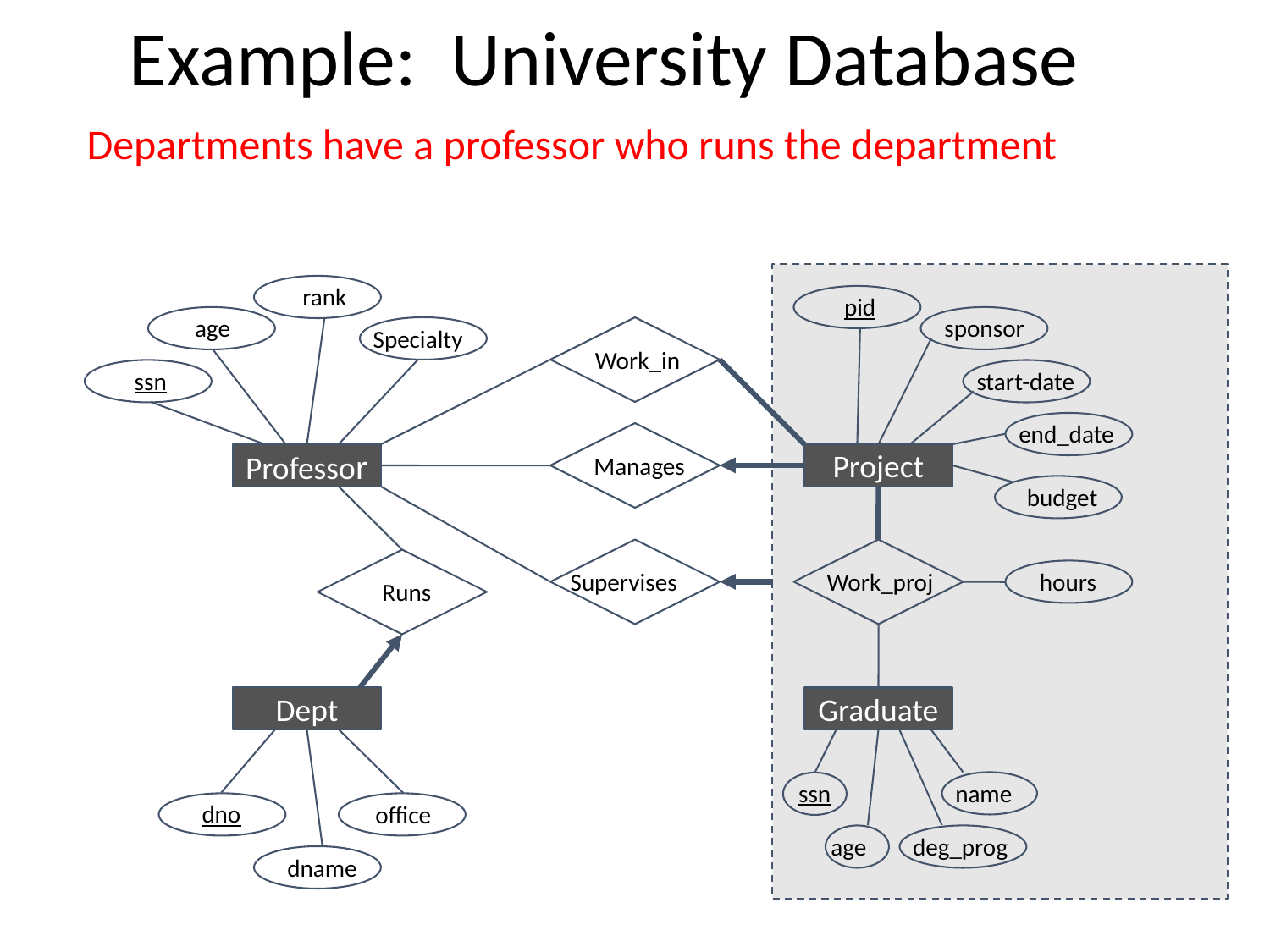

# Example:  University Database
Departments have a professor who runs the department

rank

pid

age

sponsor

Specialty

Work_in
ssn

start-date

end_date

Manages
Professor
Project
budget

Runs

Supervises

Work_proj
hours

Dept
Graduate
ssn

name

dno

office

age

deg_prog

dname